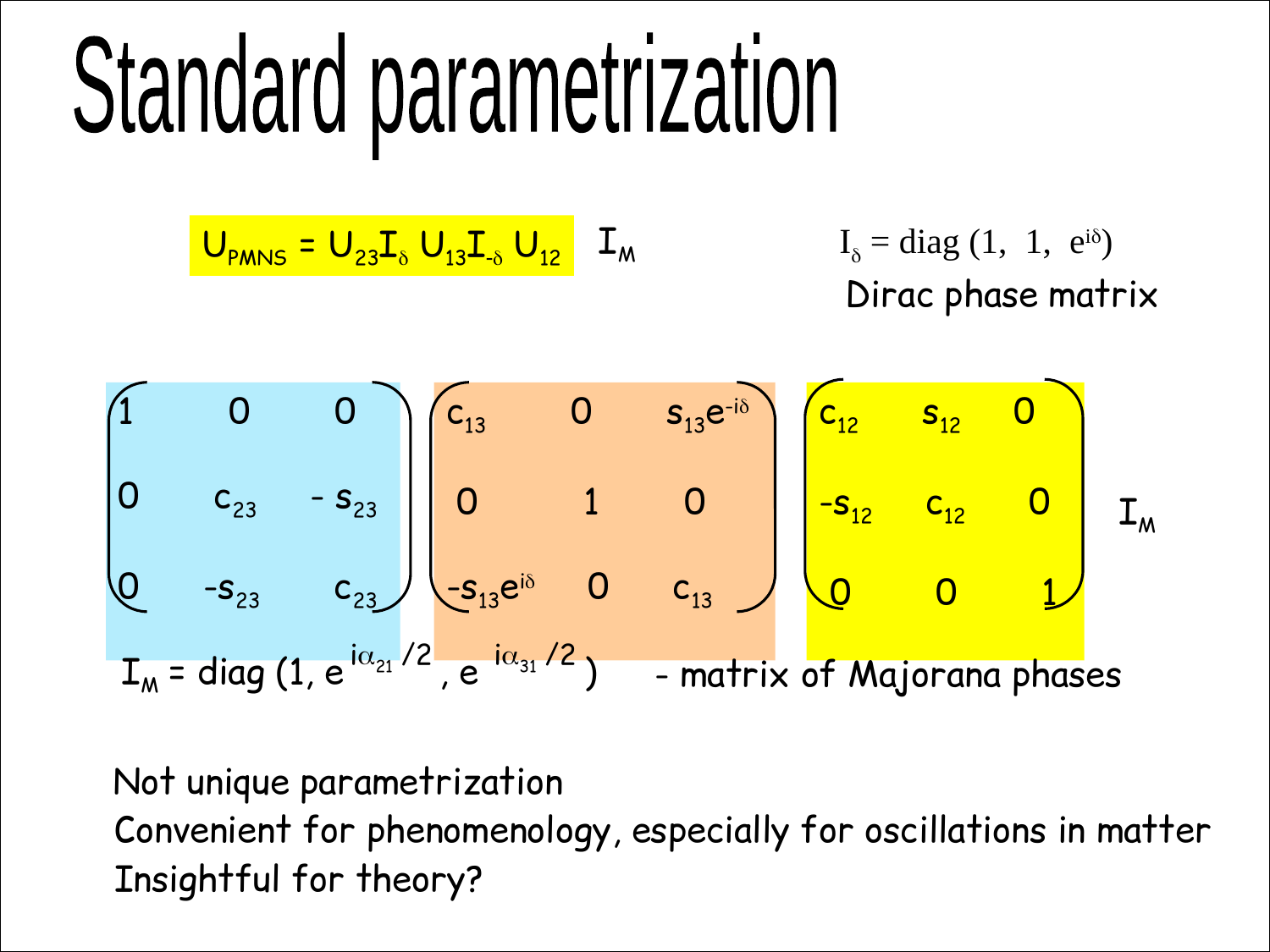

Standard parametrization

IM
 Iδ = diag (1,  1,  eiδ)
UPMNS  = U23Iδ U13I−δ U12
Dirac phase matrix

1         0        0

0       c23     - s23

0      -s23       c23

c13        0       s13e-iδ

 0          1        0

-s13eiδ     0      c13
c12      s12     0

-s12     c12      0

 0        0        1
IM
iα21 /2
iα31 /2
IM = diag (1, e         , e          )
- matrix of Majorana phases
Not unique parametrization
Convenient for phenomenology, especially for oscillations in matter
Insightful for theory?